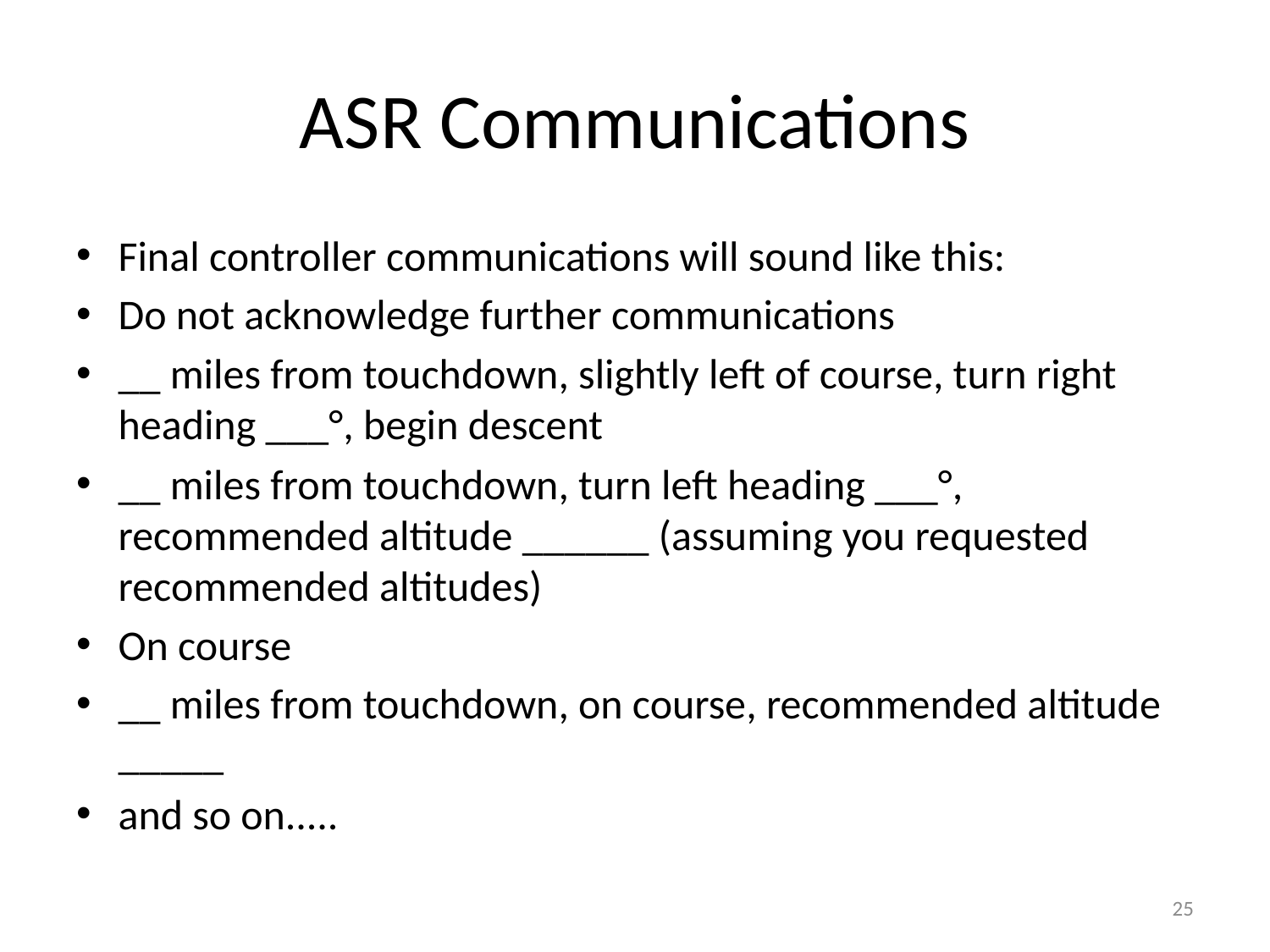

# ASR Communications
Final controller communications will sound like this:
Do not acknowledge further communications
__ miles from touchdown, slightly left of course, turn right heading ___°, begin descent
__ miles from touchdown, turn left heading ___°, recommended altitude ______ (assuming you requested recommended altitudes)
On course
__ miles from touchdown, on course, recommended altitude _____
and so on.....

25